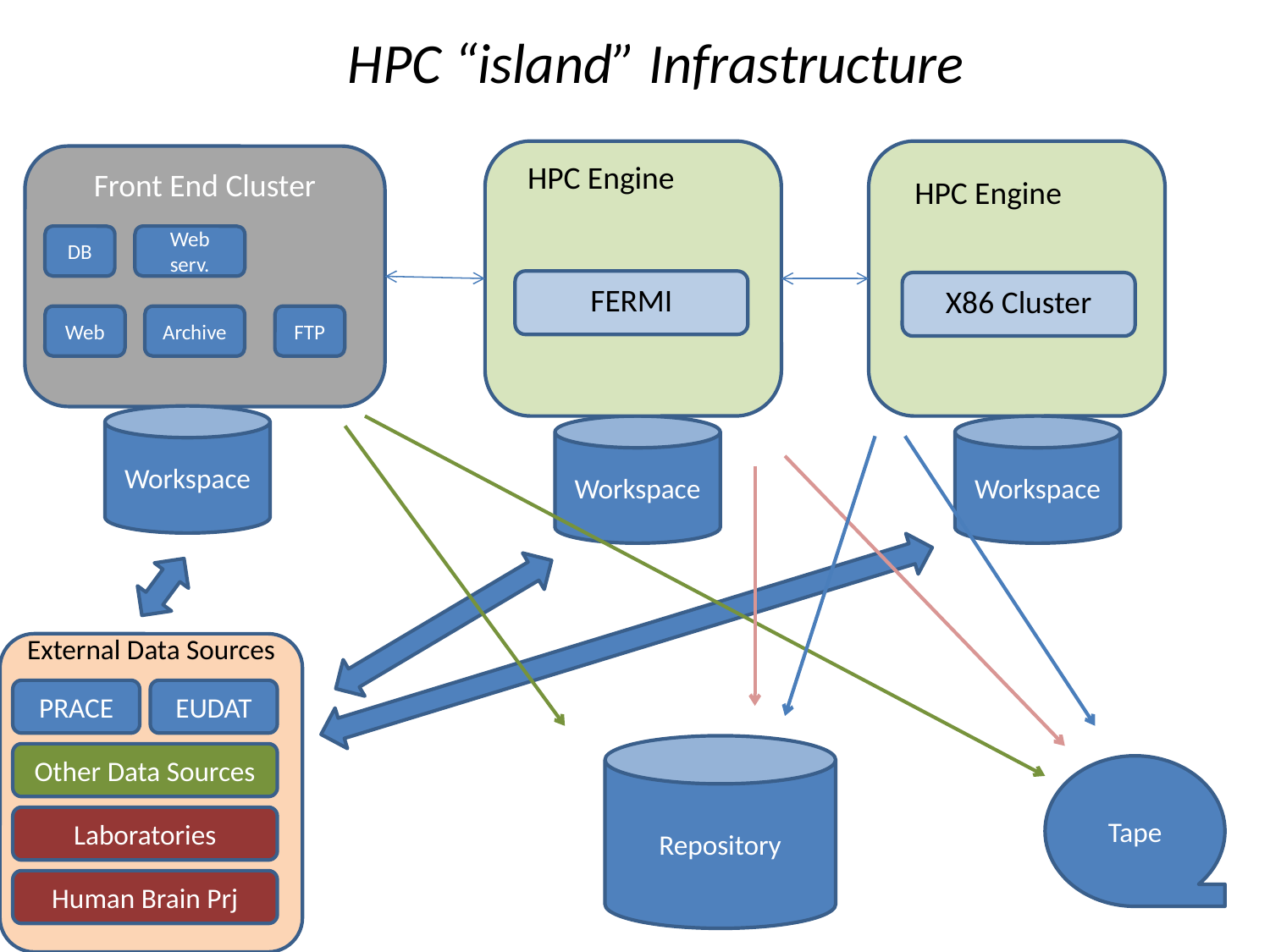

HPC “island” Infrastructure

HPC Engine
FERMI

Front End Cluster
HPC Engine
DB
Web
serv.
X86 Cluster
Web
Archive
FTP
Workspace
Workspace
Workspace

External Data Sources

PRACE
EUDAT
Other Data Sources
Laboratories
Human Brain Prj
Repository
Tape